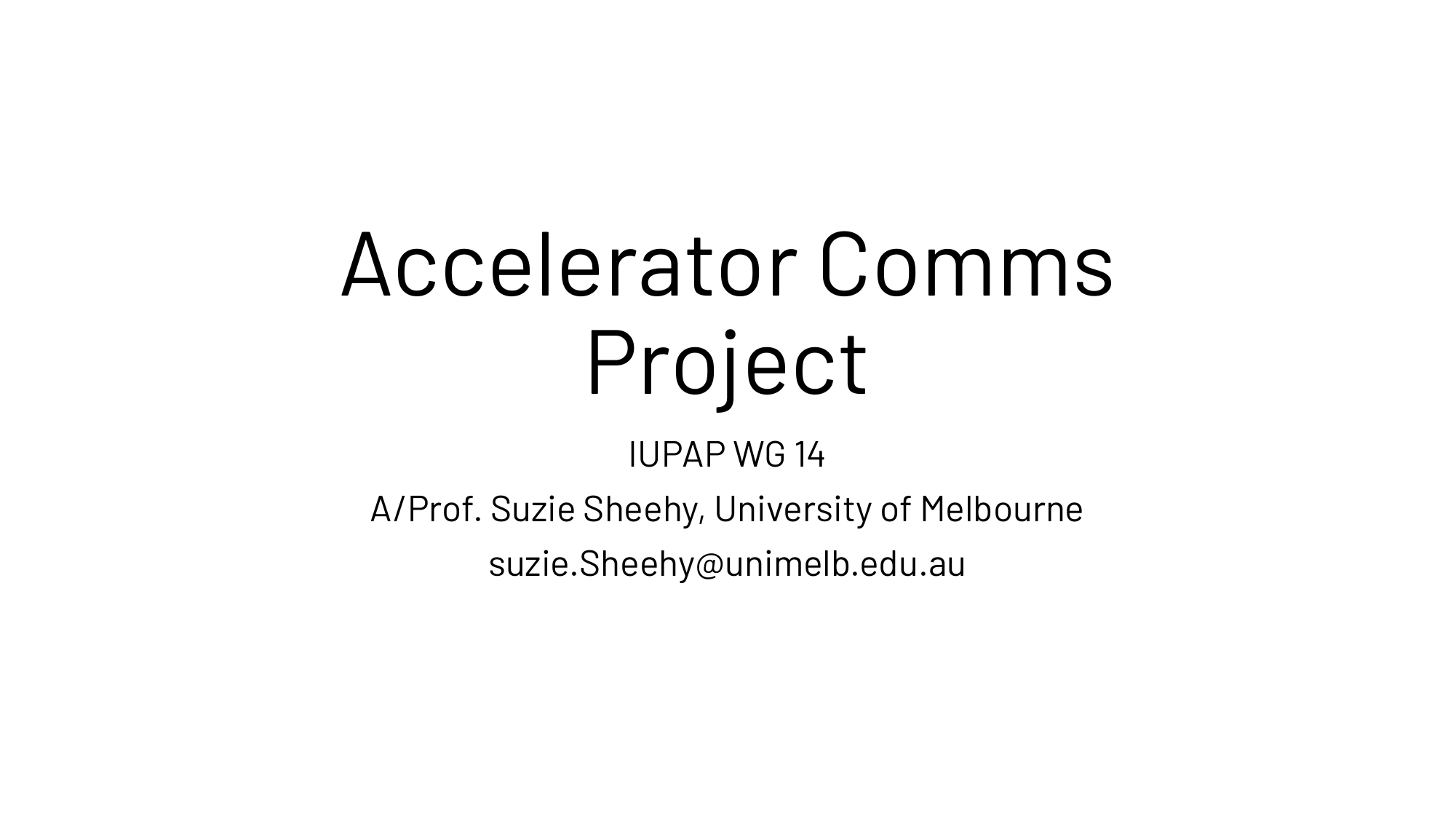

# Accelerator Comms Project
IUPAP WG 14
A/Prof. Suzie Sheehy, University of Melbourne
suzie.Sheehy@unimelb.edu.au